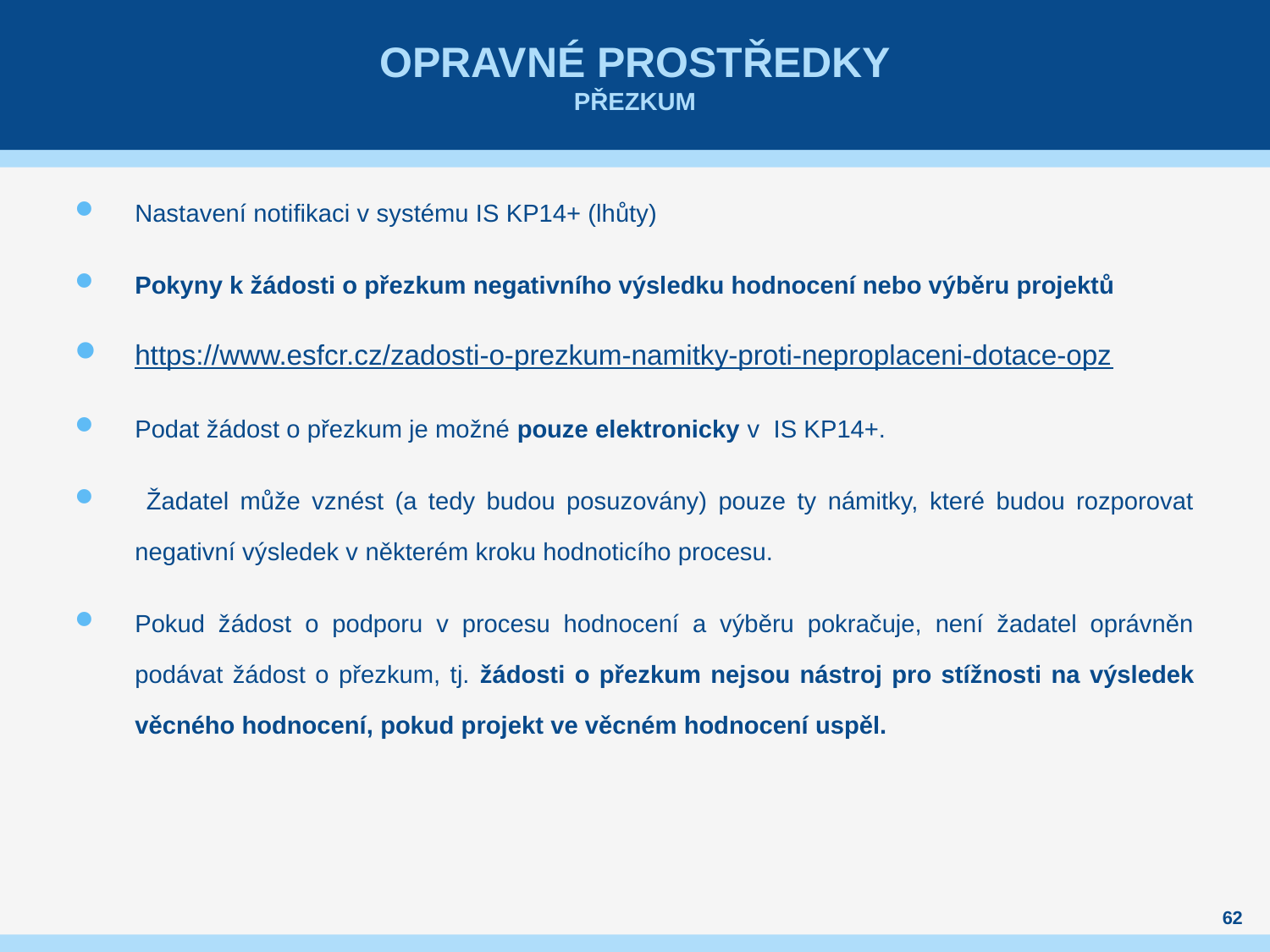

# Opravné prostředky přezkum
Nastavení notifikaci v systému IS KP14+ (lhůty)
Pokyny k žádosti o přezkum negativního výsledku hodnocení nebo výběru projektů
https://www.esfcr.cz/zadosti-o-prezkum-namitky-proti-neproplaceni-dotace-opz
Podat žádost o přezkum je možné pouze elektronicky v  IS KP14+.
 Žadatel může vznést (a tedy budou posuzovány) pouze ty námitky, které budou rozporovat negativní výsledek v některém kroku hodnoticího procesu.
Pokud žádost o podporu v procesu hodnocení a výběru pokračuje, není žadatel oprávněn podávat žádost o přezkum, tj. žádosti o přezkum nejsou nástroj pro stížnosti na výsledek věcného hodnocení, pokud projekt ve věcném hodnocení uspěl.
62